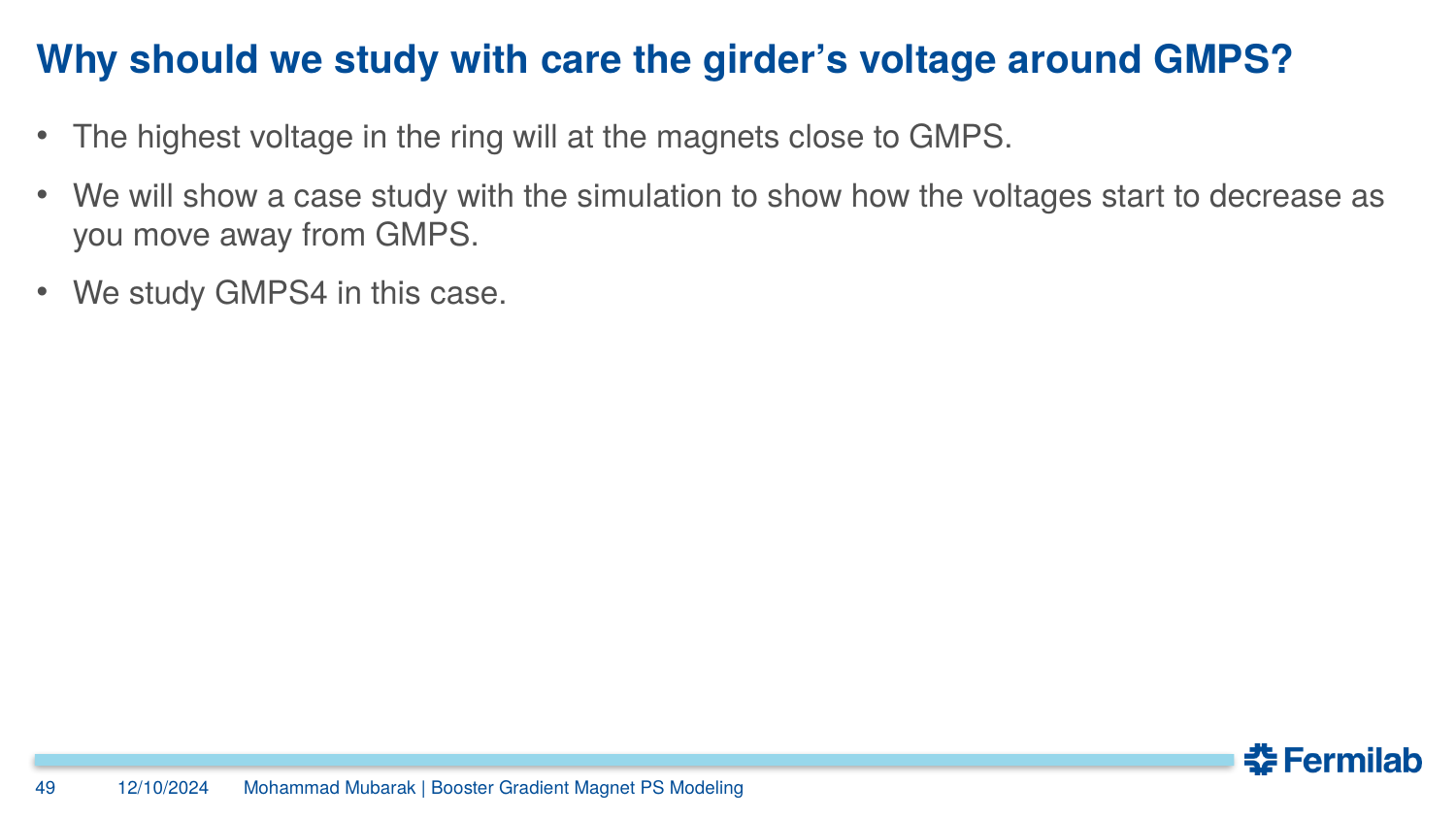

# Why should we study with care the girder’s voltage around GMPS?
The highest voltage in the ring will at the magnets close to GMPS.
We will show a case study with the simulation to show how the voltages start to decrease as you move away from GMPS.
We study GMPS4 in this case.

49
12/10/2024
Mohammad Mubarak | Booster Gradient Magnet PS Modeling